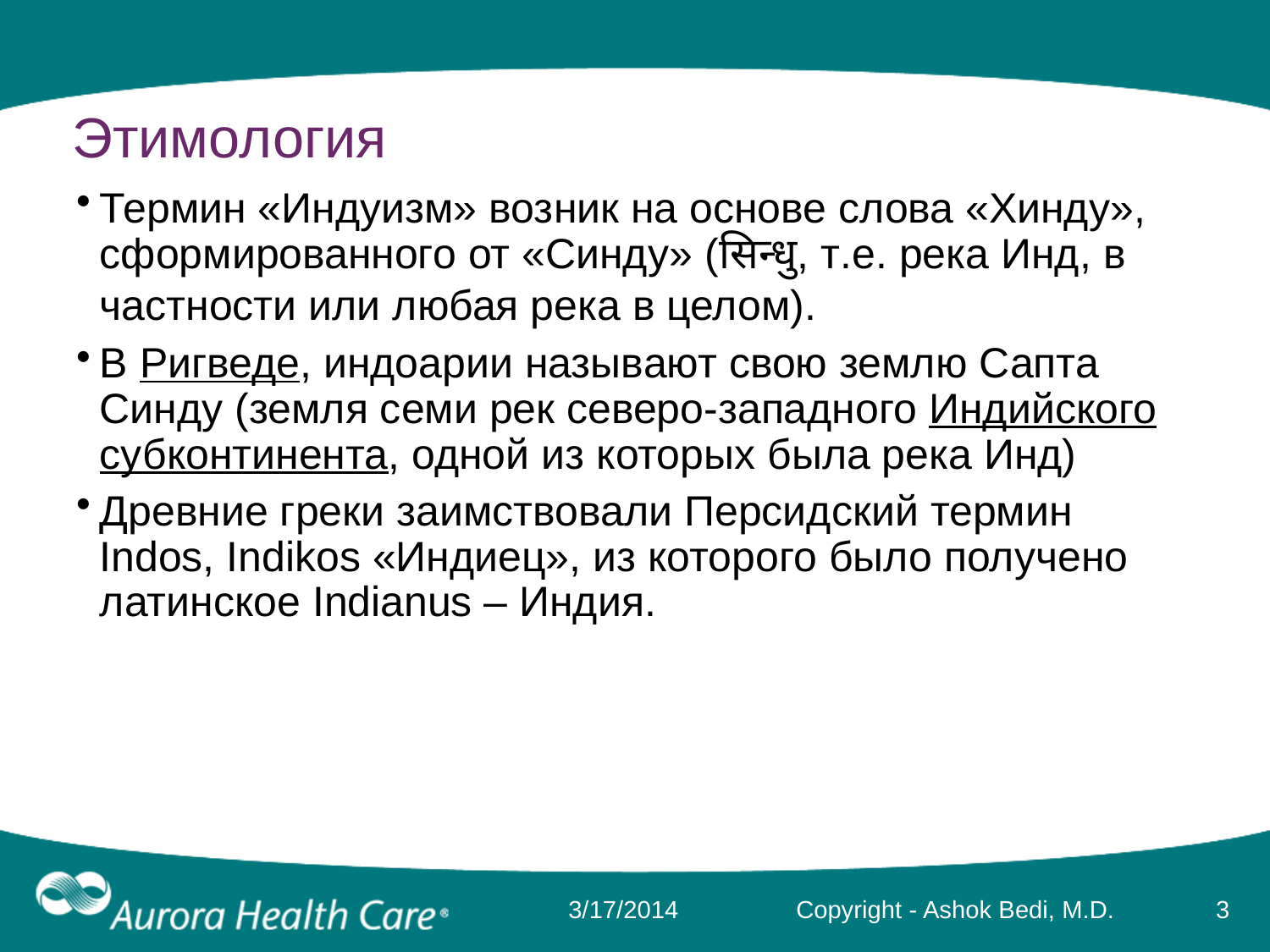

# Этимология
Термин «Индуизм» возник на основе слова «Хинду», сформированного от «Синду» (सिन्धु, т.е. река Инд, в частности или любая река в целом).
В Ригведе, индоарии называют свою землю Сапта Синду (земля семи рек северо-западного Индийского субконтинента, одной из которых была река Инд)
Древние греки заимствовали Персидский термин Indos, Indikos «Индиец», из которого было получено латинское Indianus – Индия.
3/17/2014
Copyright - Ashok Bedi, M.D.
3